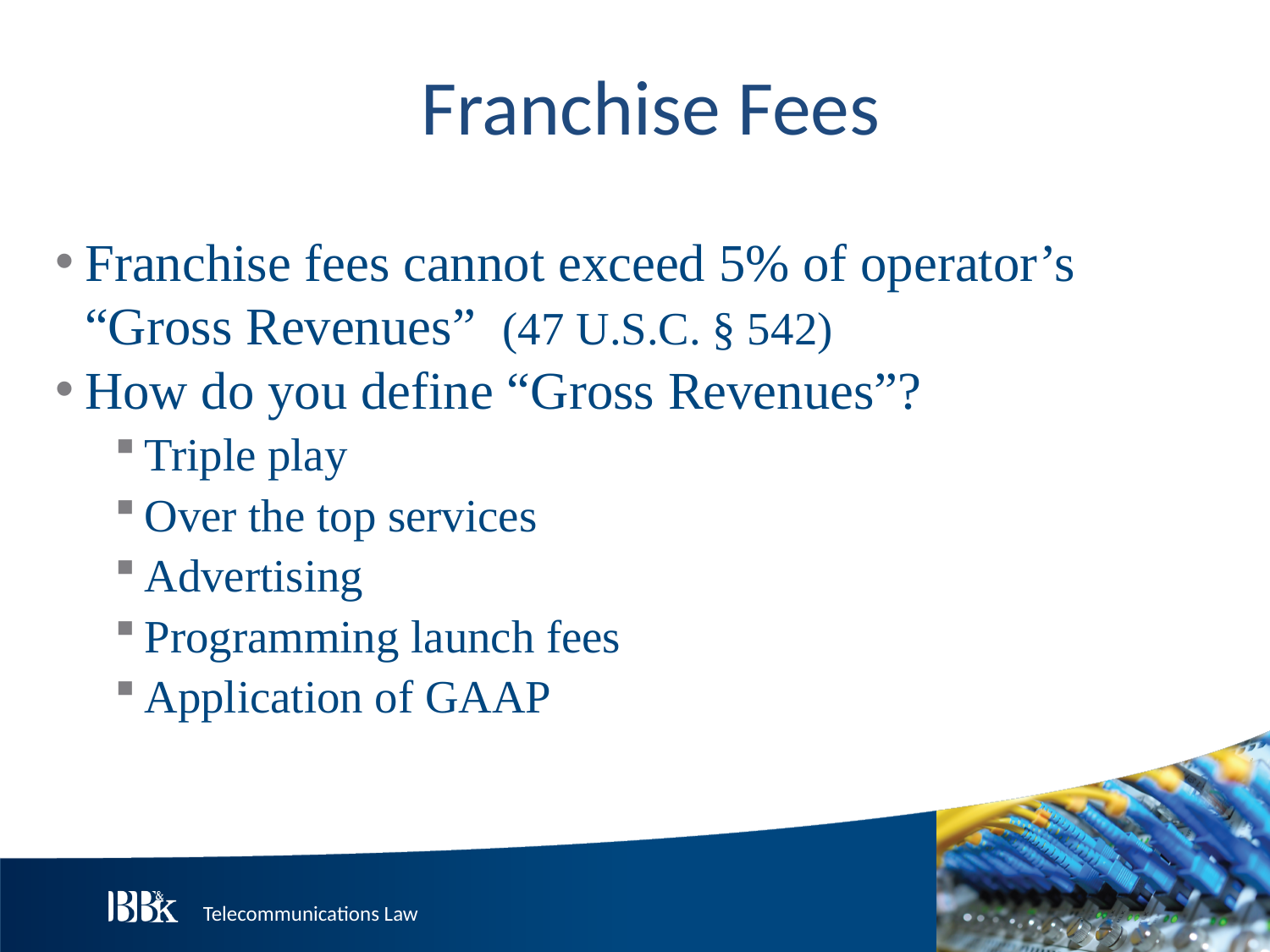

Franchise Fees
Franchise fees cannot exceed 5% of operator’s “Gross Revenues”  (47 U.S.C. § 542)
How do you define “Gross Revenues”?
Triple play
Over the top services
Advertising
Programming launch fees
Application of GAAP